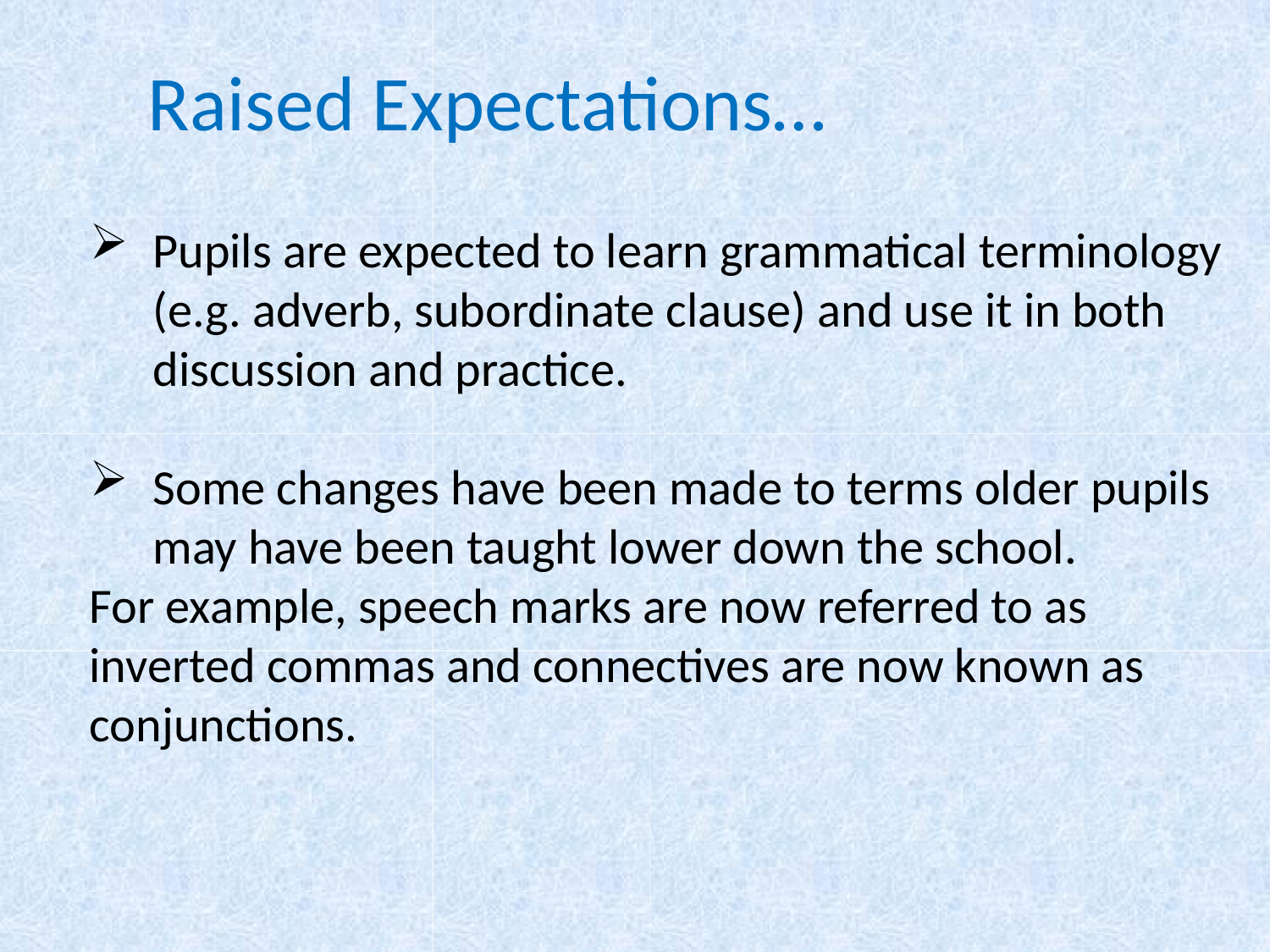

# Raised Expectations…
Pupils are expected to learn grammatical terminology (e.g. adverb, subordinate clause) and use it in both discussion and practice.

Some changes have been made to terms older pupils may have been taught lower down the school.
For example, speech marks are now referred to as inverted commas and connectives are now known as conjunctions.